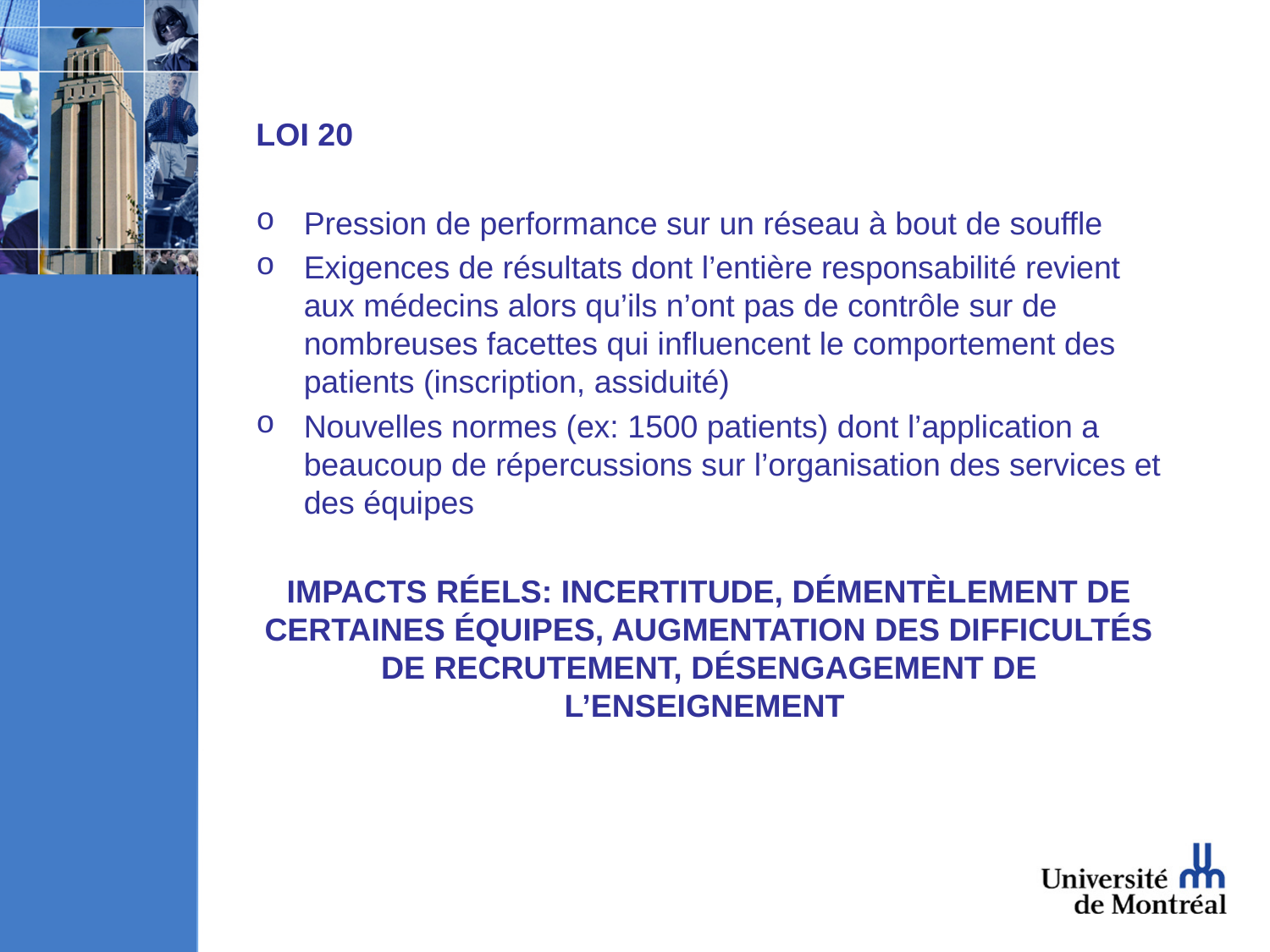

LOI 20

Pression de performance sur un réseau à bout de souffle
Exigences de résultats dont l’entière responsabilité revient aux médecins alors qu’ils n’ont pas de contrôle sur de nombreuses facettes qui influencent le comportement des patients (inscription, assiduité)
Nouvelles normes (ex: 1500 patients) dont l’application a beaucoup de répercussions sur l’organisation des services et des équipes

IMPACTS RÉELS: INCERTITUDE, DÉMENTÈLEMENT DE CERTAINES ÉQUIPES, AUGMENTATION DES DIFFICULTÉS DE RECRUTEMENT, DÉSENGAGEMENT DE L’ENSEIGNEMENT